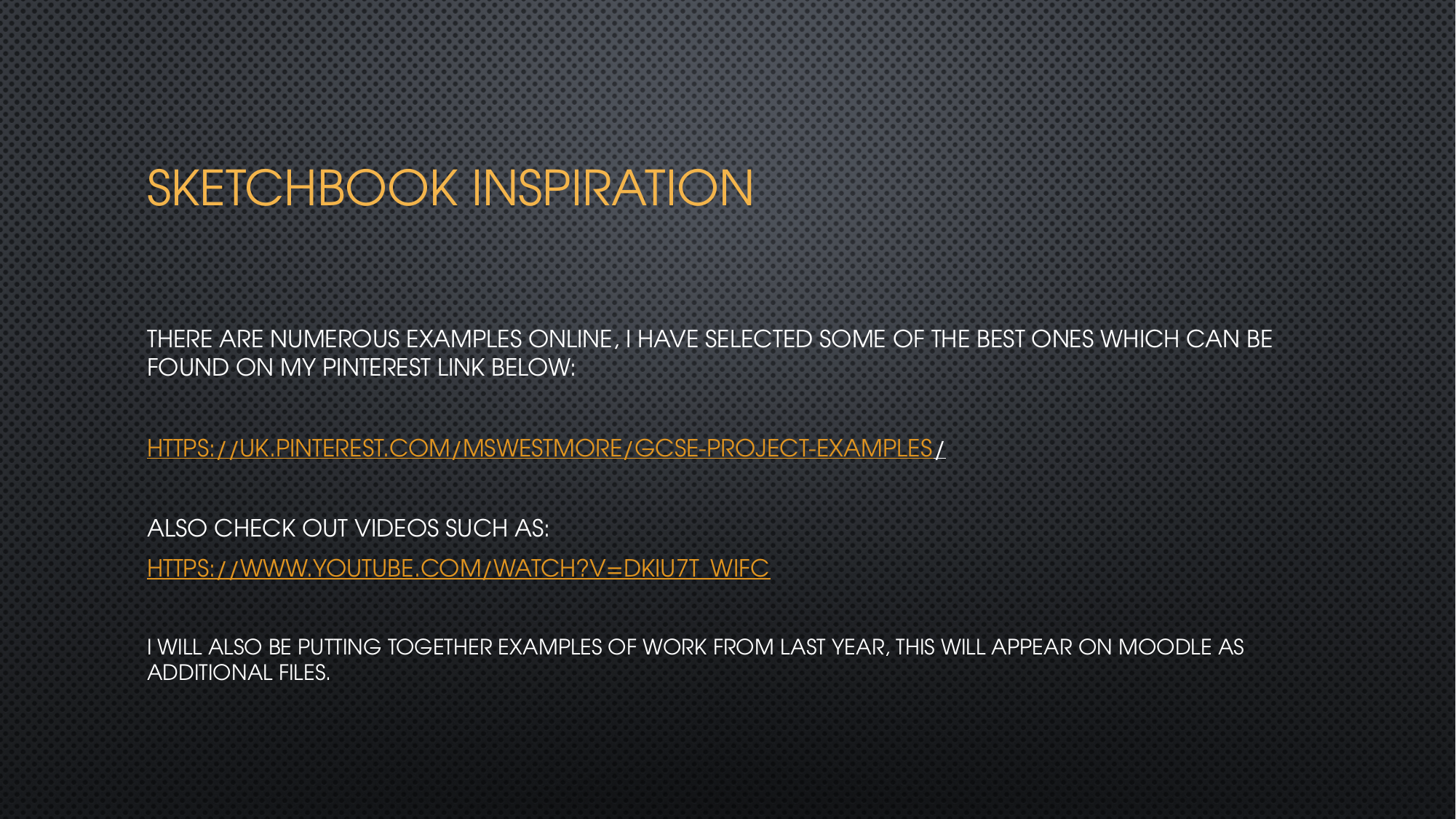

# SKETCHBOOK INSPIRATION
THERE ARE NUMEROUS EXAMPLES ONLINE, I HAVE SELECTED SOME OF THE BEST ONES WHICH CAN BE FOUND ON MY PINTEREST LINK BELOW:

https://uk.pinterest.com/Mswestmore/gcse-project-examples/

ALSO CHECK OUT VIDEOS SUCH AS:
https://www.youtube.com/watch?v=dKIu7t_WiFc

I WILL ALSO BE PUTTING TOGETHER EXAMPLES OF work from last year, this will appear on moodle as additional files.